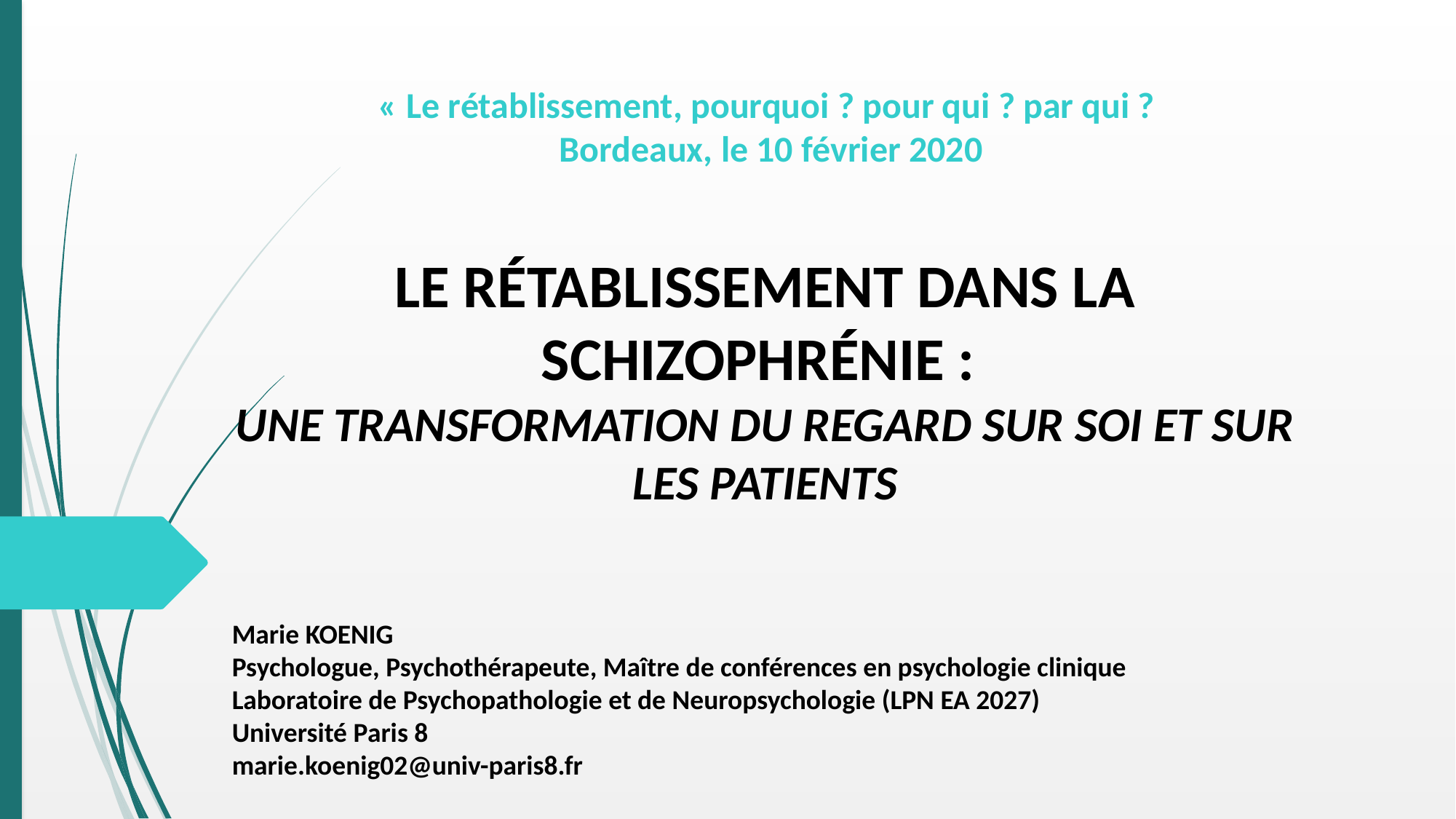

« Le rétablissement, pourquoi ? pour qui ? par qui ?
Bordeaux, le 10 février 2020
# LE RÉTABLISSEMENT DANS LA SCHIZOPHRÉNIE : UNE TRANSFORMATION DU REGARD SUR SOI ET SUR LES PATIENTS
Marie KOENIG
Psychologue, Psychothérapeute, Maître de conférences en psychologie clinique
Laboratoire de Psychopathologie et de Neuropsychologie (LPN EA 2027)
Université Paris 8
marie.koenig02@univ-paris8.fr